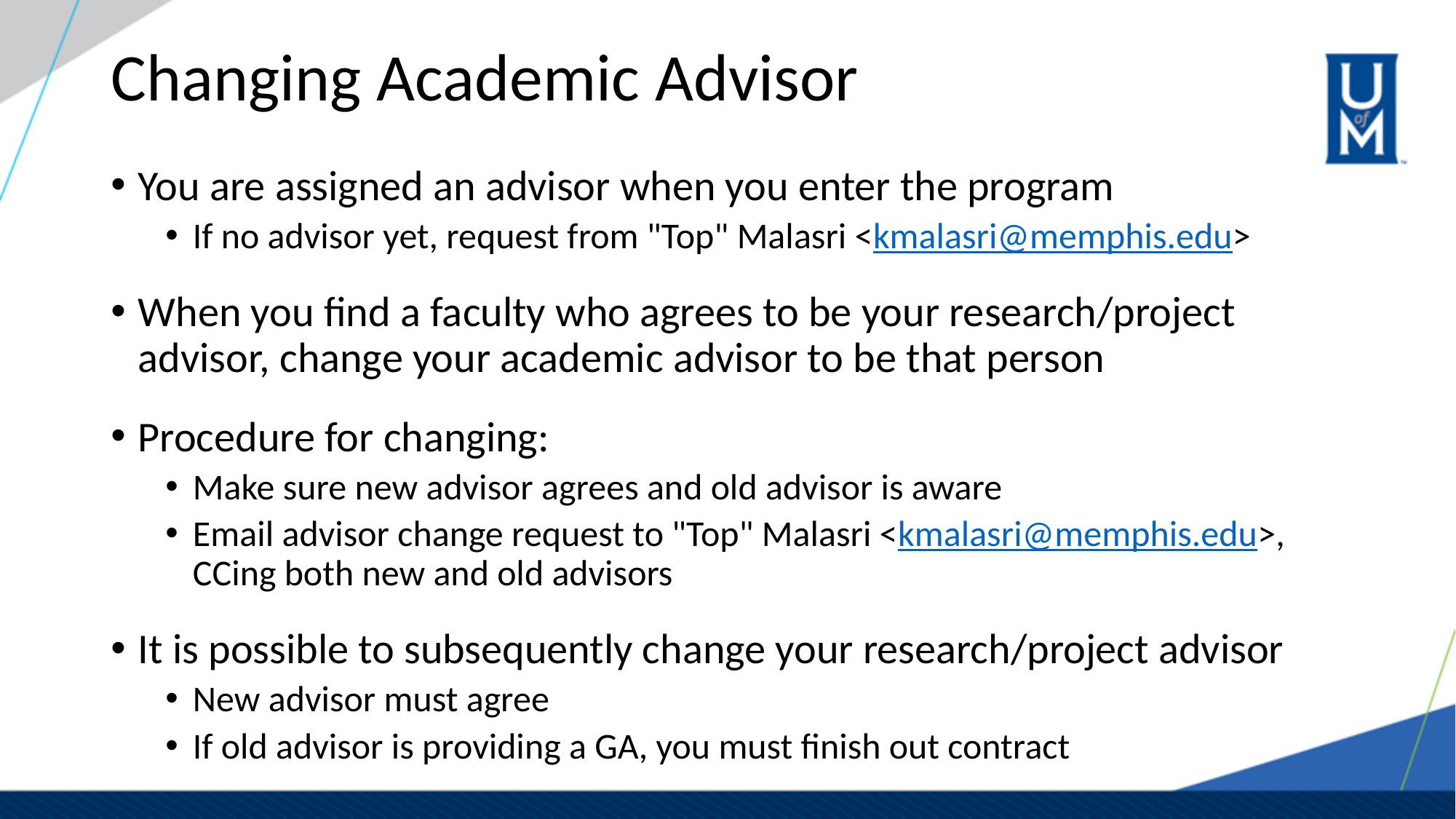

# Changing Academic Advisor
You are assigned an advisor when you enter the program
If no advisor yet, request from "Top" Malasri <kmalasri@memphis.edu>
When you find a faculty who agrees to be your research/project advisor, change your academic advisor to be that person
Procedure for changing:
Make sure new advisor agrees and old advisor is aware
Email advisor change request to "Top" Malasri <kmalasri@memphis.edu>, CCing both new and old advisors
It is possible to subsequently change your research/project advisor
New advisor must agree
If old advisor is providing a GA, you must finish out contract